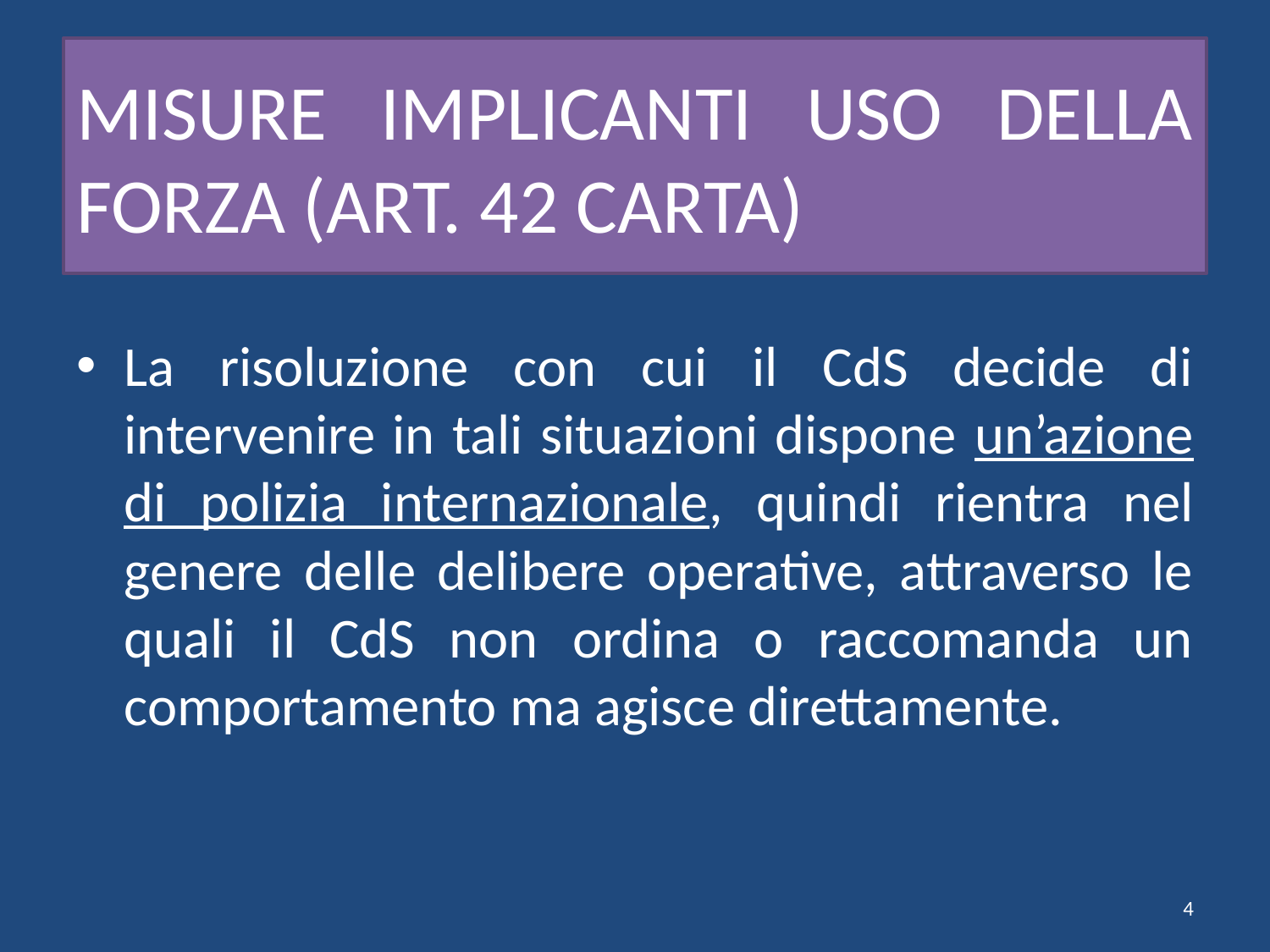

# MISURE IMPLICANTI USO DELLA FORZA (ART. 42 CARTA)
La risoluzione con cui il CdS decide di intervenire in tali situazioni dispone un’azione di polizia internazionale, quindi rientra nel genere delle delibere operative, attraverso le quali il CdS non ordina o raccomanda un comportamento ma agisce direttamente.
4